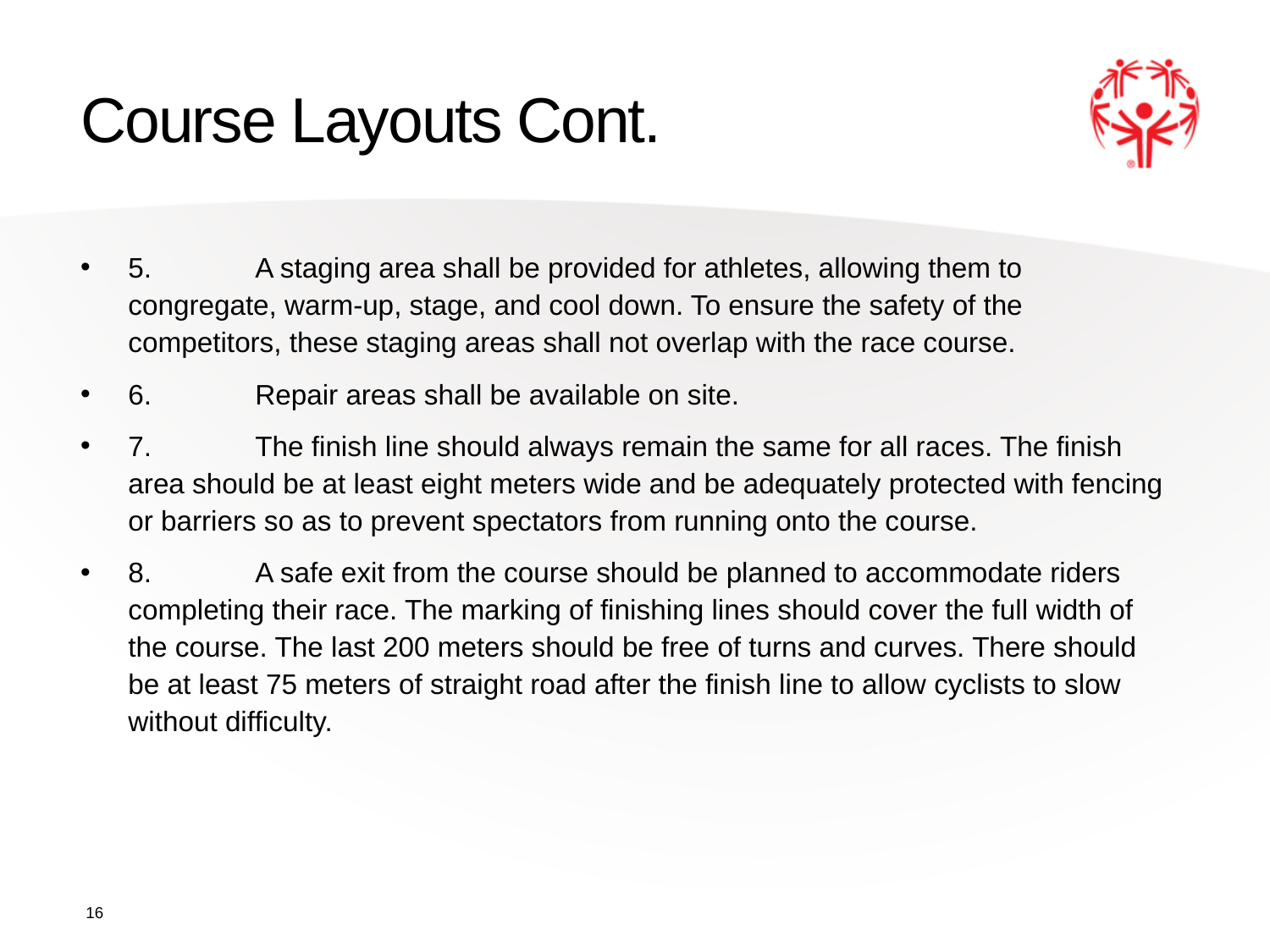

# Course Layouts Cont.
5.	A staging area shall be provided for athletes, allowing them to congregate, warm-up, stage, and cool down. To ensure the safety of the competitors, these staging areas shall not overlap with the race course.
6.	Repair areas shall be available on site.
7.	The finish line should always remain the same for all races. The finish area should be at least eight meters wide and be adequately protected with fencing or barriers so as to prevent spectators from running onto the course.
8.	A safe exit from the course should be planned to accommodate riders completing their race. The marking of finishing lines should cover the full width of the course. The last 200 meters should be free of turns and curves. There should be at least 75 meters of straight road after the finish line to allow cyclists to slow without difficulty.

16